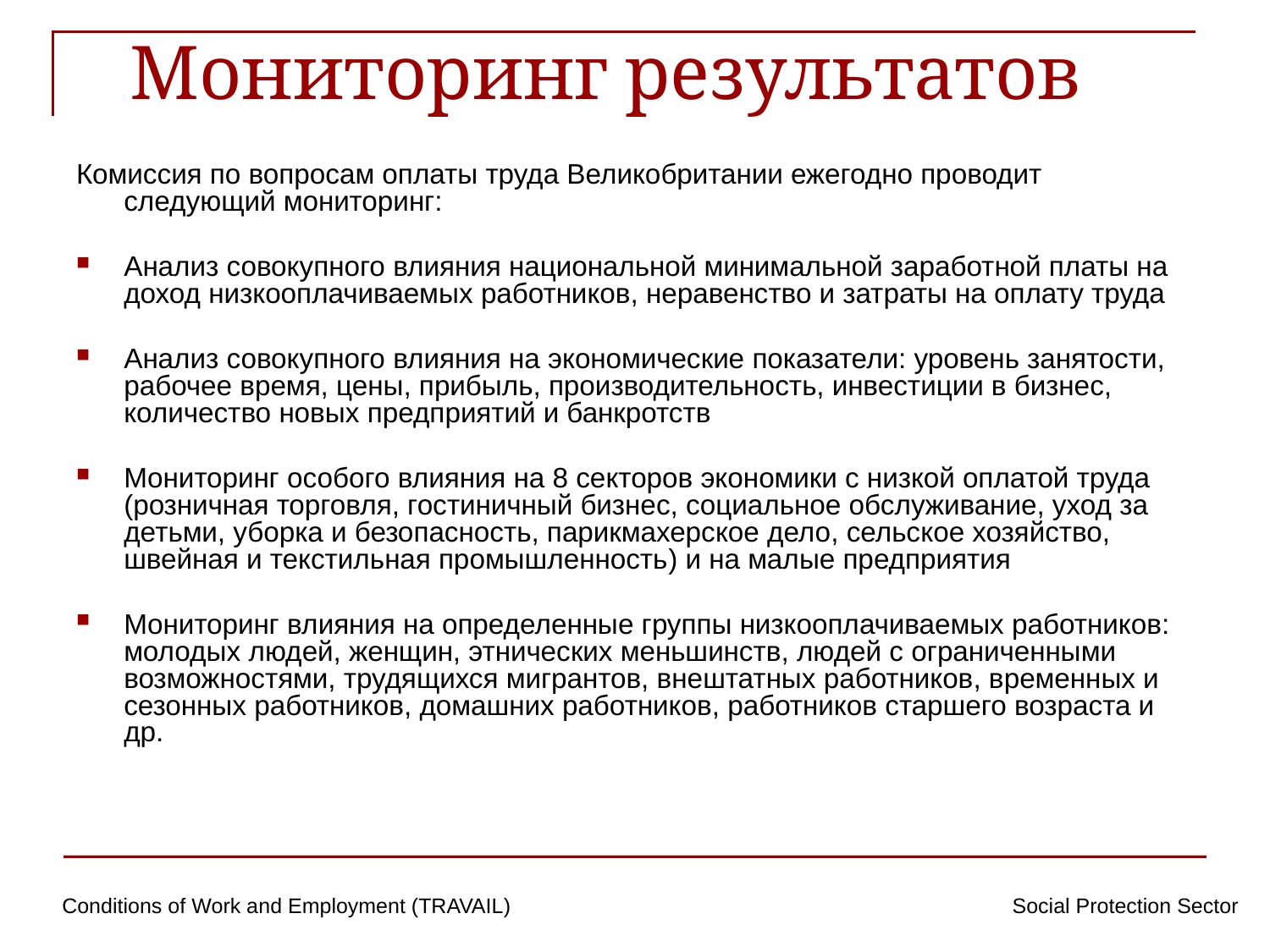

# Мониторинг результатов
Комиссия по вопросам оплаты труда Великобритании ежегодно проводит следующий мониторинг:

Анализ совокупного влияния национальной минимальной заработной платы на доход низкооплачиваемых работников, неравенство и затраты на оплату труда

Анализ совокупного влияния на экономические показатели: уровень занятости, рабочее время, цены, прибыль, производительность, инвестиции в бизнес, количество новых предприятий и банкротств

Мониторинг особого влияния на 8 секторов экономики с низкой оплатой труда (розничная торговля, гостиничный бизнес, социальное обслуживание, уход за детьми, уборка и безопасность, парикмахерское дело, сельское хозяйство, швейная и текстильная промышленность) и на малые предприятия

Мониторинг влияния на определенные группы низкооплачиваемых работников: молодых людей, женщин, этнических меньшинств, людей с ограниченными возможностями, трудящихся мигрантов, внештатных работников, временных и сезонных работников, домашних работников, работников старшего возраста и др.